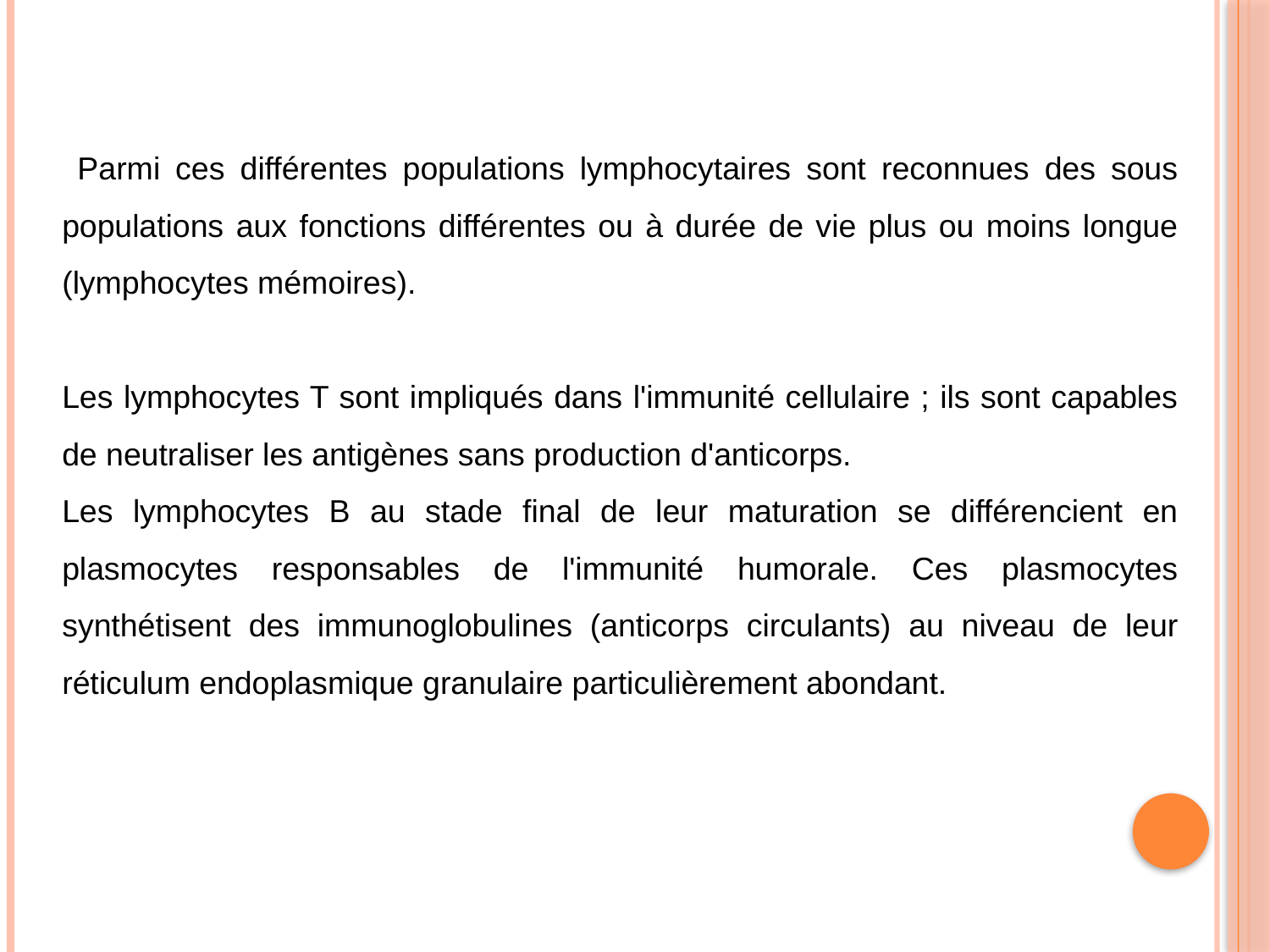

Parmi ces différentes populations lymphocytaires sont reconnues des sous populations aux fonctions différentes ou à durée de vie plus ou moins longue (lymphocytes mémoires).

Les lymphocytes T sont impliqués dans l'immunité cellulaire ; ils sont capables de neutraliser les antigènes sans production d'anticorps.
Les lymphocytes B au stade final de leur maturation se différencient en plasmocytes responsables de l'immunité humorale. Ces plasmocytes synthétisent des immunoglobulines (anticorps circulants) au niveau de leur réticulum endoplasmique granulaire particulièrement abondant.